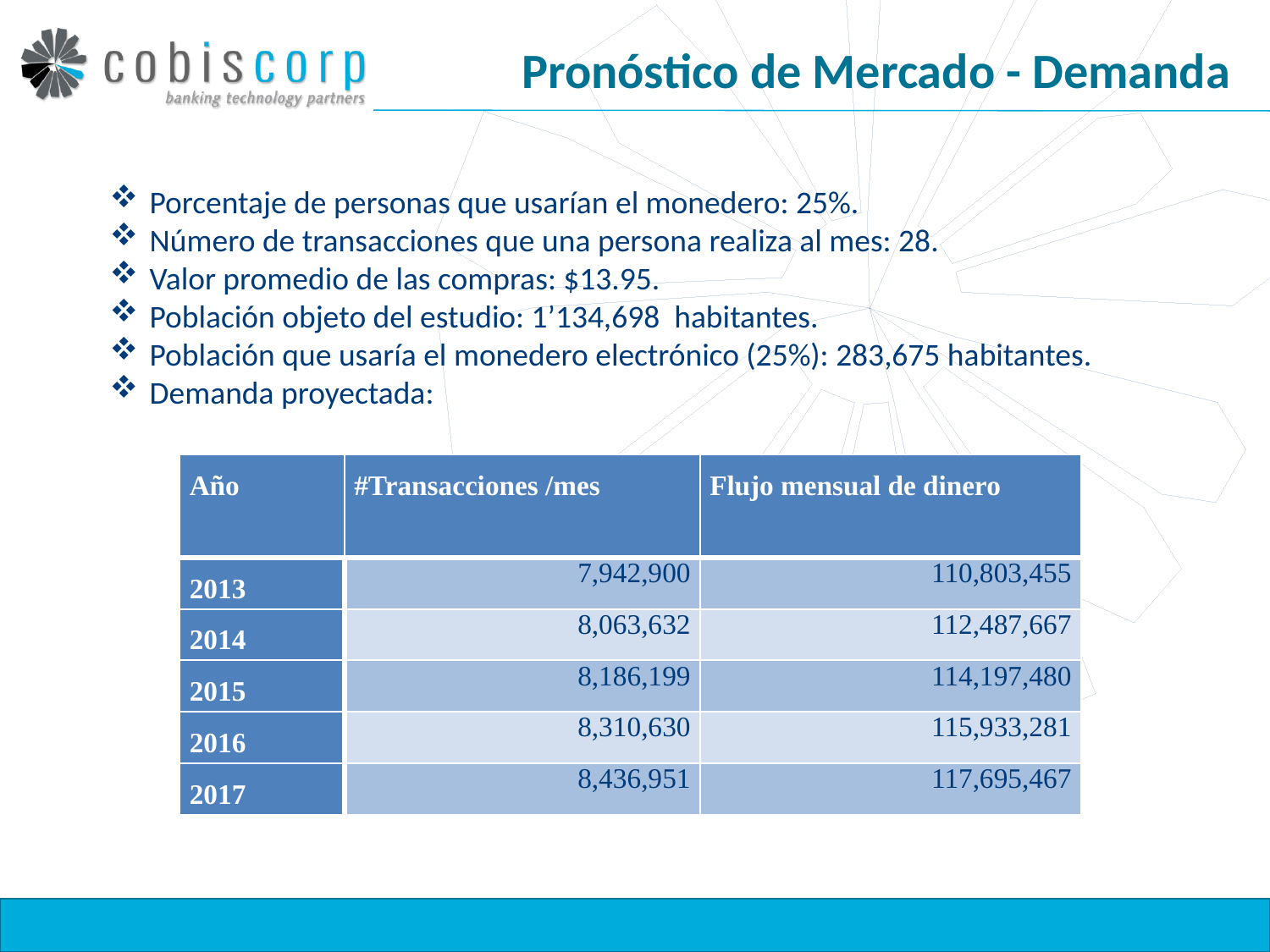

# Pronóstico de Mercado - Demanda
Porcentaje de personas que usarían el monedero: 25%.
Número de transacciones que una persona realiza al mes: 28.
Valor promedio de las compras: $13.95.
Población objeto del estudio: 1’134,698  habitantes.
Población que usaría el monedero electrónico (25%): 283,675 habitantes.
Demanda proyectada:
| Año | #Transacciones /mes | Flujo mensual de dinero |
| --- | --- | --- |
| 2013 | 7,942,900 | 110,803,455 |
| 2014 | 8,063,632 | 112,487,667 |
| 2015 | 8,186,199 | 114,197,480 |
| 2016 | 8,310,630 | 115,933,281 |
| 2017 | 8,436,951 | 117,695,467 |